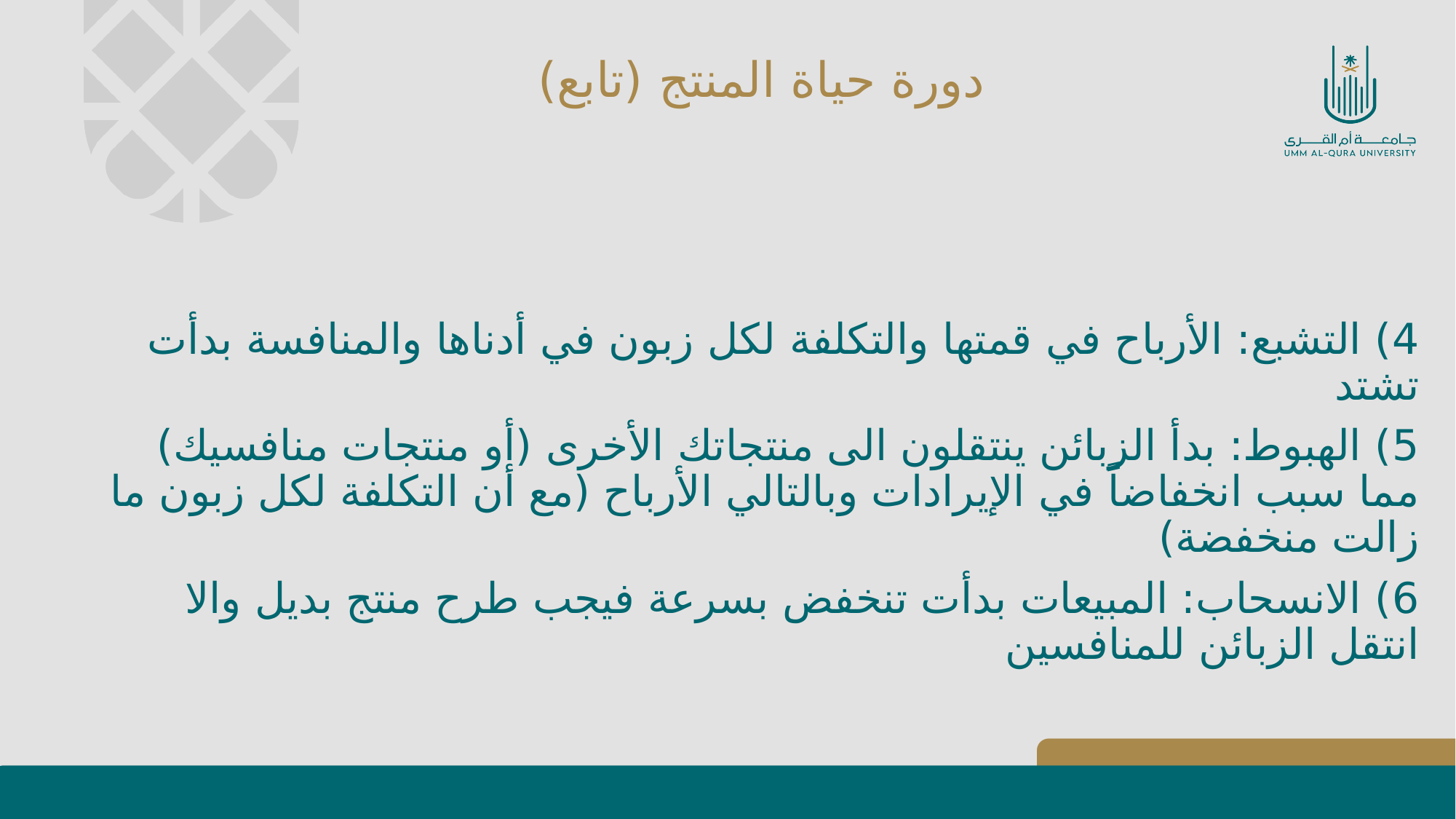

# دورة حياة المنتج (تابع)
4) التشبع: الأرباح في قمتها والتكلفة لكل زبون في أدناها والمنافسة بدأت تشتد
5) الهبوط: بدأ الزبائن ينتقلون الى منتجاتك الأخرى (أو منتجات منافسيك) مما سبب انخفاضاً في الإيرادات وبالتالي الأرباح (مع أن التكلفة لكل زبون ما زالت منخفضة)
6) الانسحاب: المبيعات بدأت تنخفض بسرعة فيجب طرح منتج بديل والا انتقل الزبائن للمنافسين